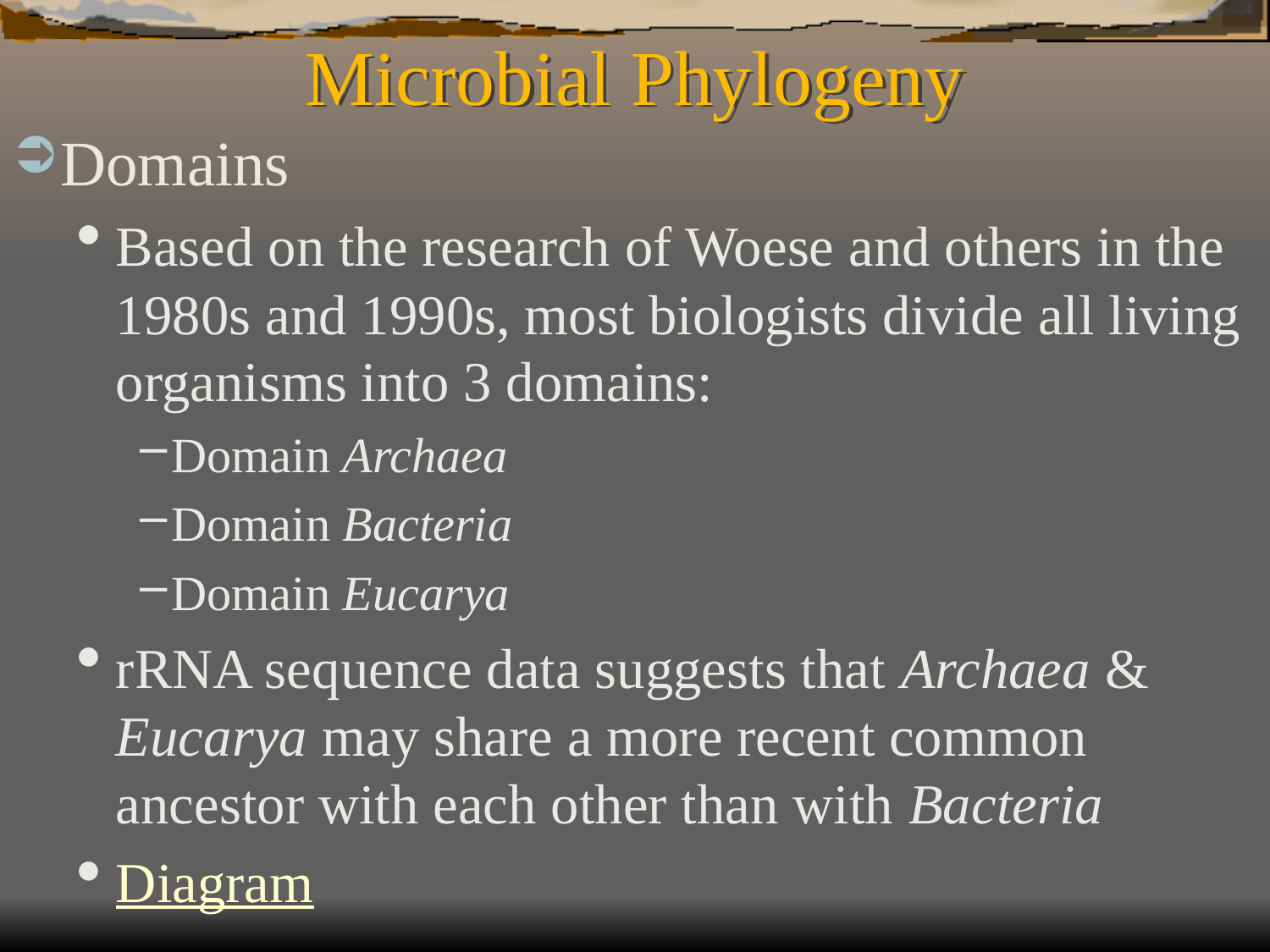

# Microbial Phylogeny
Domains
Based on the research of Woese and others in the 1980s and 1990s, most biologists divide all living organisms into 3 domains:
Domain Archaea
Domain Bacteria
Domain Eucarya
rRNA sequence data suggests that Archaea & Eucarya may share a more recent common ancestor with each other than with Bacteria
Diagram